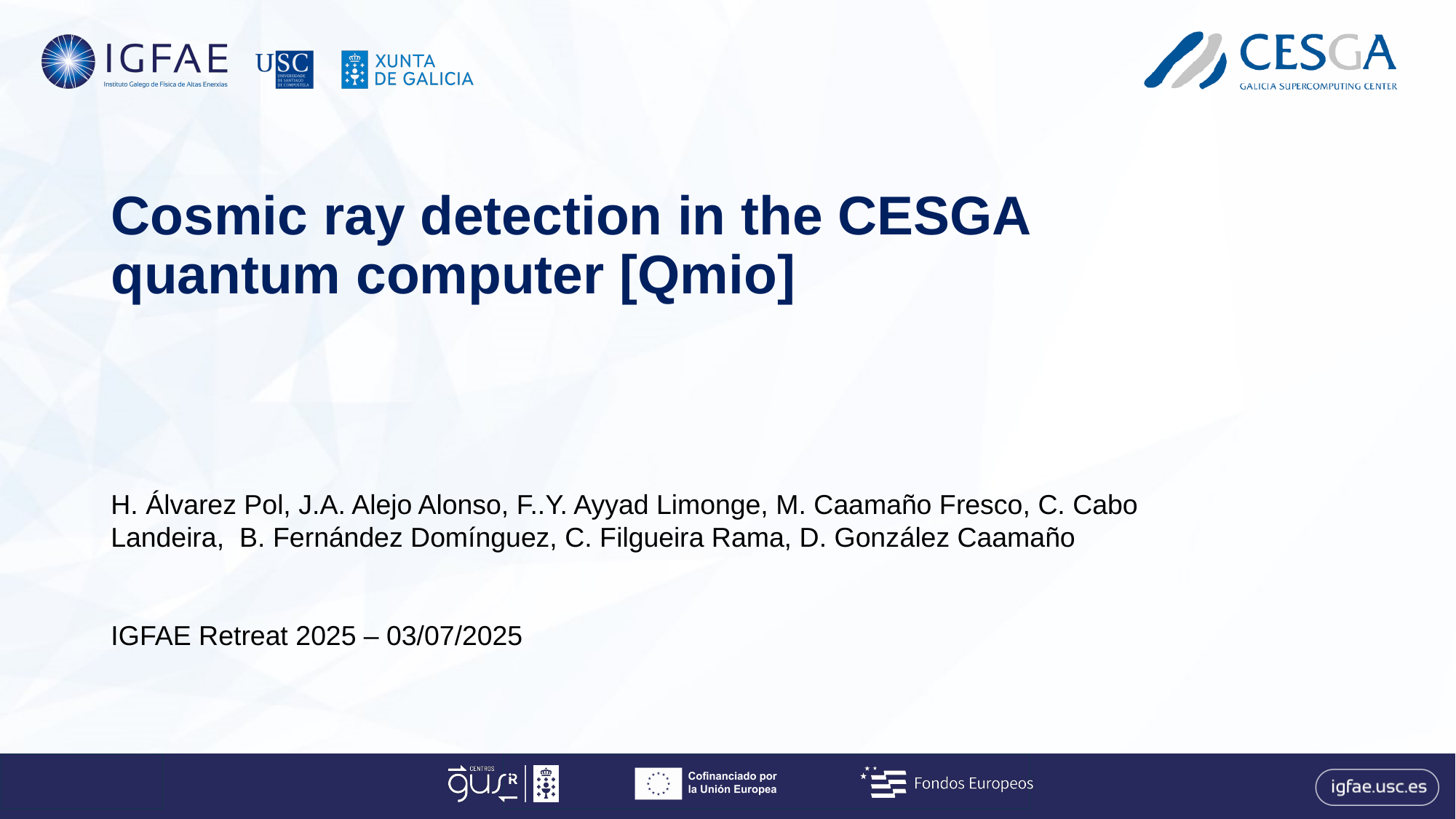

# Cosmic ray detection in the CESGA quantum computer [Qmio]
H. Álvarez Pol, J.A. Alejo Alonso, F..Y. Ayyad Limonge, M. Caamaño Fresco, C. Cabo Landeira,  B. Fernández Domínguez, C. Filgueira Rama, D. González Caamaño

IGFAE Retreat 2025 – 03/07/2025